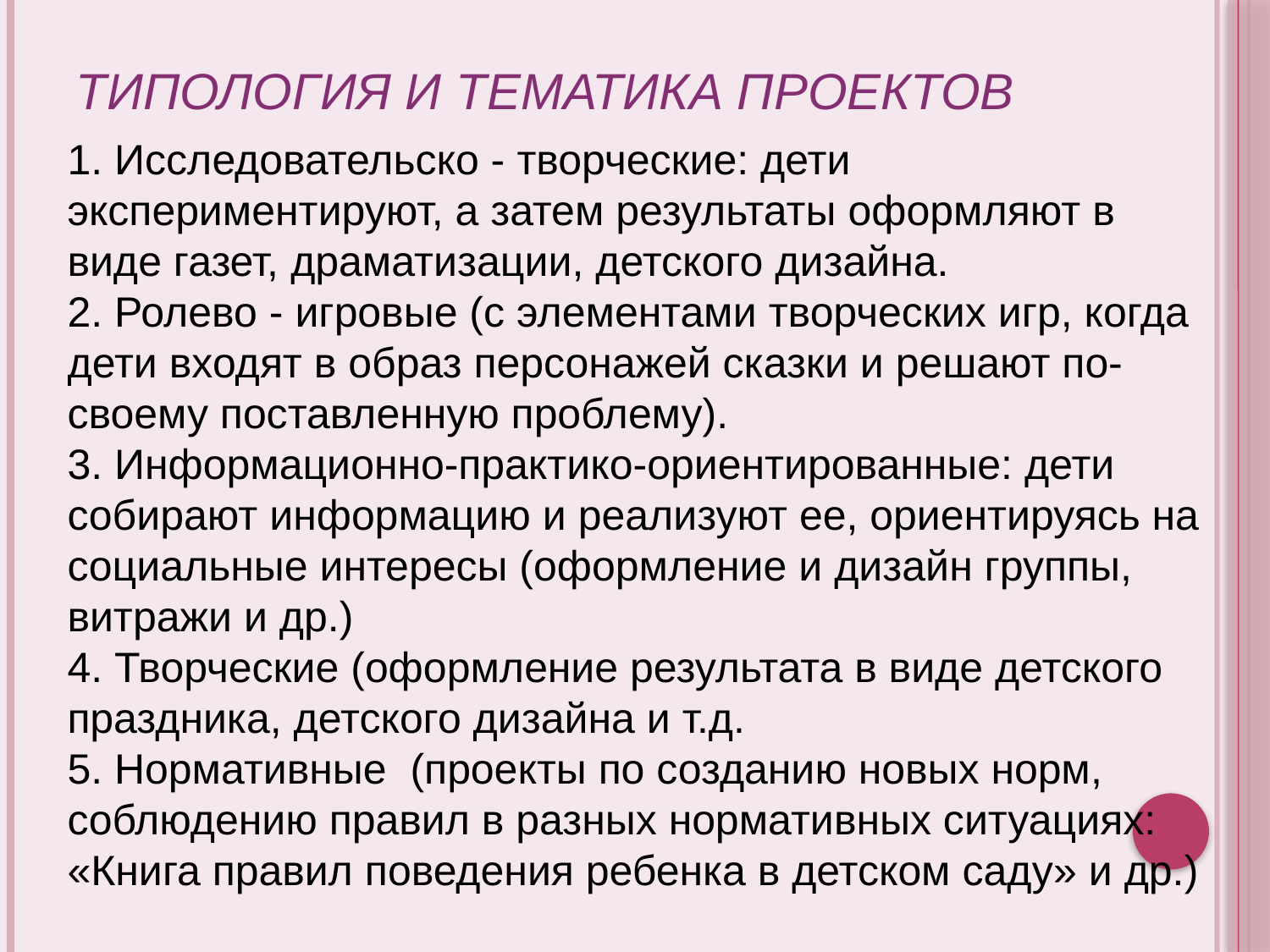

# Типология и тематика проектов
1. Исследовательско - творческие: дети экспериментируют, а затем результаты оформляют в виде газет, драматизации, детского дизайна.
2. Ролево - игровые (с элементами творческих игр, когда дети входят в образ персонажей сказки и решают по-своему поставленную проблему).
3. Информационно-практико-ориентированные: дети собирают информацию и реализуют ее, ориентируясь на социальные интересы (оформление и дизайн группы, витражи и др.)
4. Творческие (оформление результата в виде детского праздника, детского дизайна и т.д.
5. Нормативные  (проекты по созданию новых норм, соблюдению правил в разных нормативных ситуациях: «Книга правил поведения ребенка в детском саду» и др.)